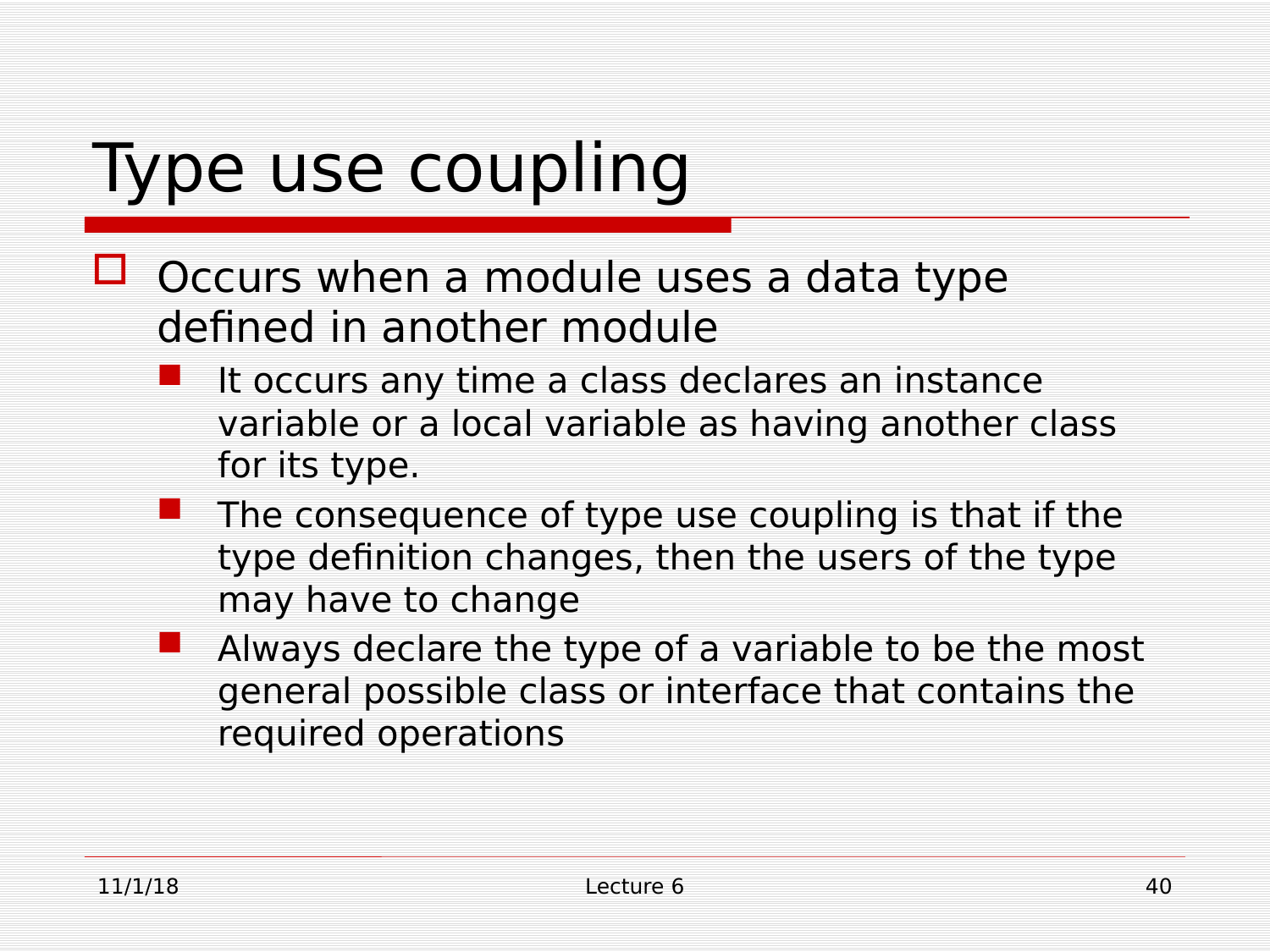

# Type use coupling
Occurs when a module uses a data type defined in another module
It occurs any time a class declares an instance variable or a local variable as having another class for its type.
The consequence of type use coupling is that if the type definition changes, then the users of the type may have to change
Always declare the type of a variable to be the most general possible class or interface that contains the required operations
11/1/18
Lecture 6
40